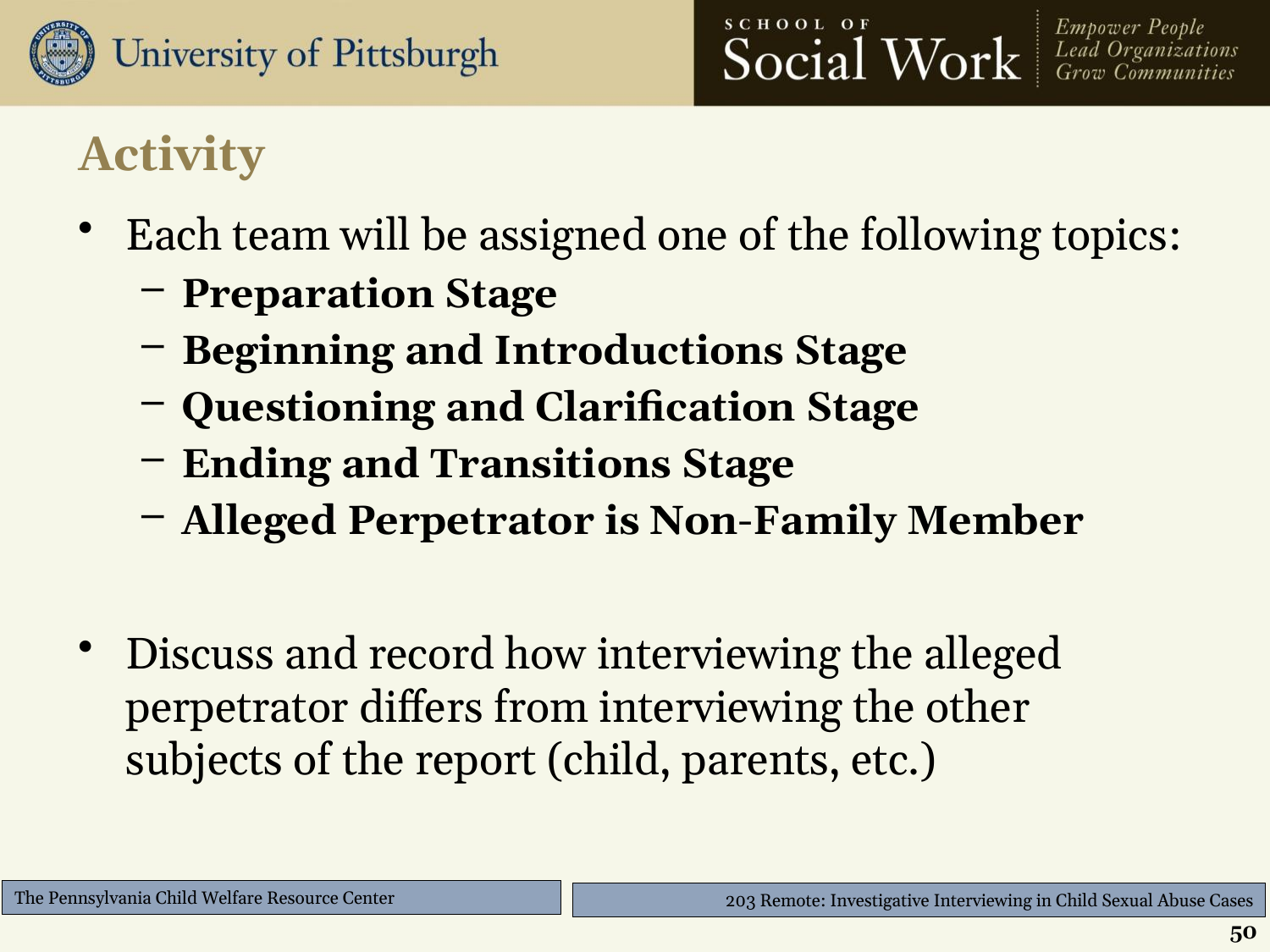

# Activity
Each team will be assigned one of the following topics:
Preparation Stage
Beginning and Introductions Stage
Questioning and Clarification Stage
Ending and Transitions Stage
Alleged Perpetrator is Non-Family Member

Discuss and record how interviewing the alleged perpetrator differs from interviewing the other subjects of the report (child, parents, etc.)
50